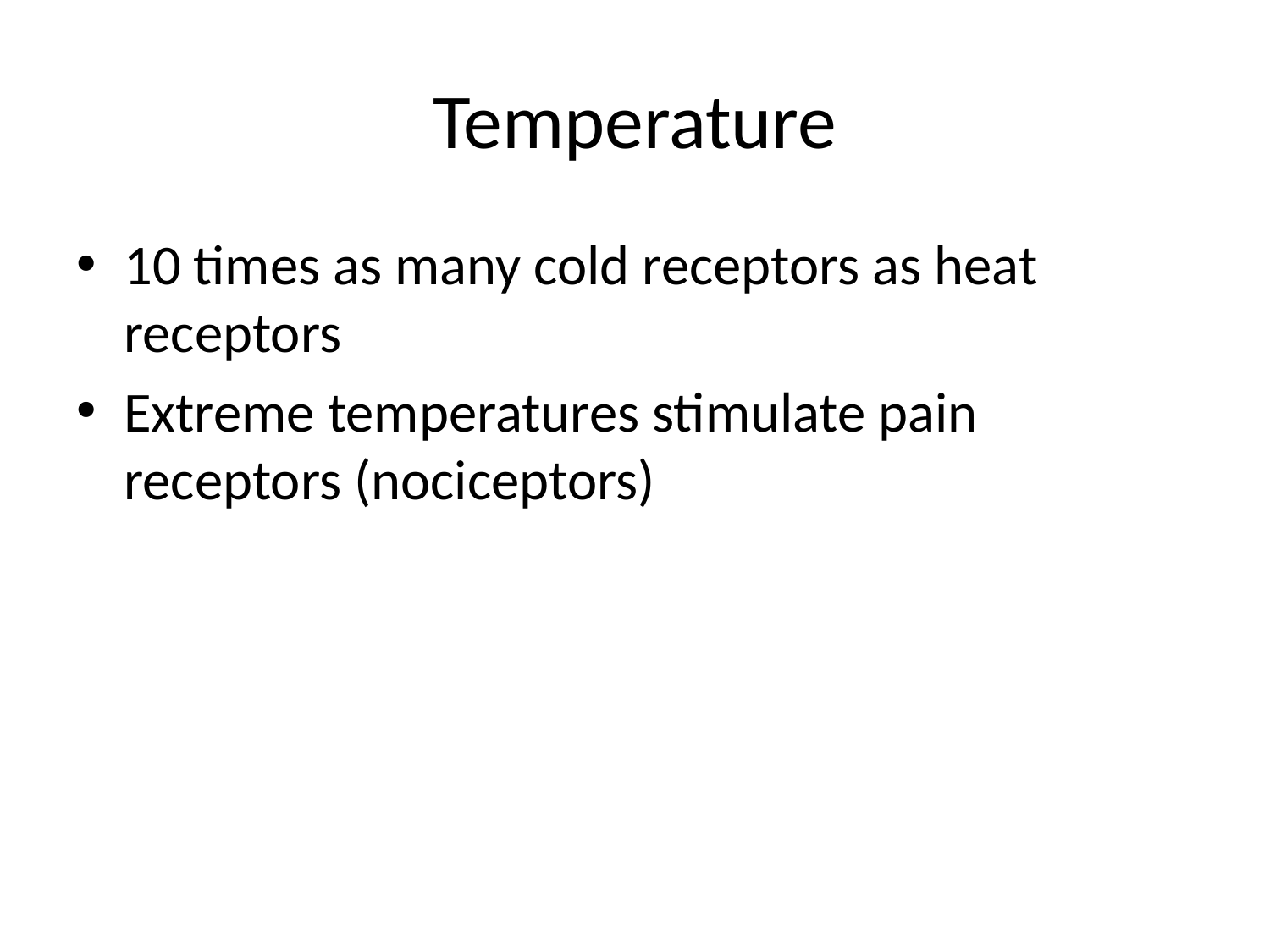

# Temperature
10 times as many cold receptors as heat receptors
Extreme temperatures stimulate pain receptors (nociceptors)